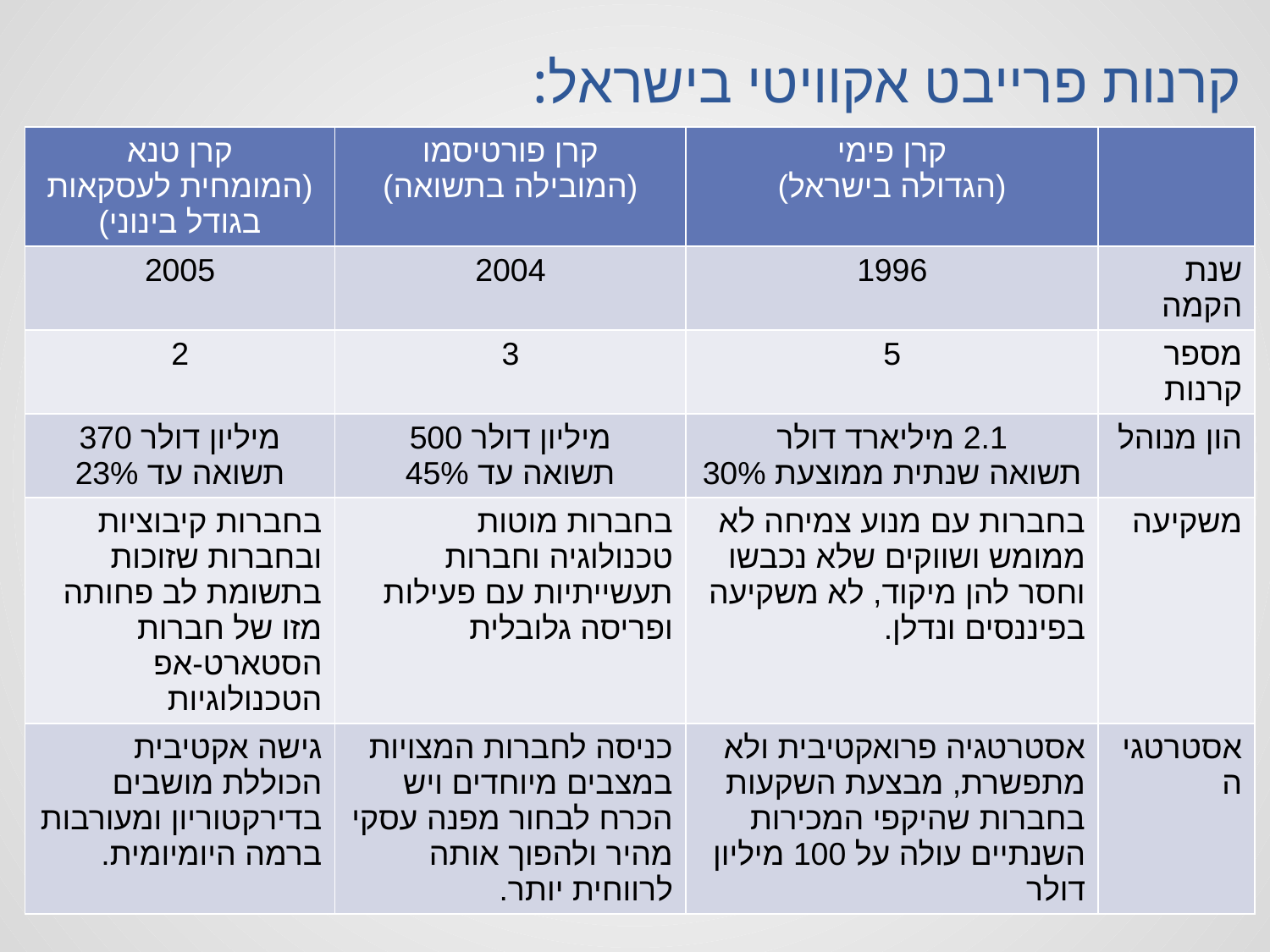

# קרנות פרייבט אקוויטי בישראל:
| קרן טנא (המומחית לעסקאות בגודל בינוני) | קרן פורטיסמו (המובילה בתשואה) | קרן פימי (הגדולה בישראל) |  |
| --- | --- | --- | --- |
| 2005 | 2004 | 1996 | שנת הקמה |
| 2 | 3 | 5 | מספר קרנות |
| 370 מיליון דולר תשואה עד 23% | 500 מיליון דולר תשואה עד 45% | 2.1 מיליארד דולר תשואה שנתית ממוצעת 30% | הון מנוהל |
| בחברות קיבוציות ובחברות שזוכות בתשומת לב פחותה מזו של חברות הסטארט-אפ הטכנולוגיות | בחברות מוטות טכנולוגיה וחברות תעשייתיות עם פעילות ופריסה גלובלית | בחברות עם מנוע צמיחה לא ממומש ושווקים שלא נכבשו וחסר להן מיקוד, לא משקיעה בפיננסים ונדלן. | משקיעה |
| גישה אקטיבית הכוללת מושבים בדירקטוריון ומעורבות ברמה היומיומית. | כניסה לחברות המצויות במצבים מיוחדים ויש הכרח לבחור מפנה עסקי מהיר ולהפוך אותה לרווחית יותר. | אסטרטגיה פרואקטיבית ולא מתפשרת, מבצעת השקעות בחברות שהיקפי המכירות השנתיים עולה על 100 מיליון דולר | אסטרטגיה |